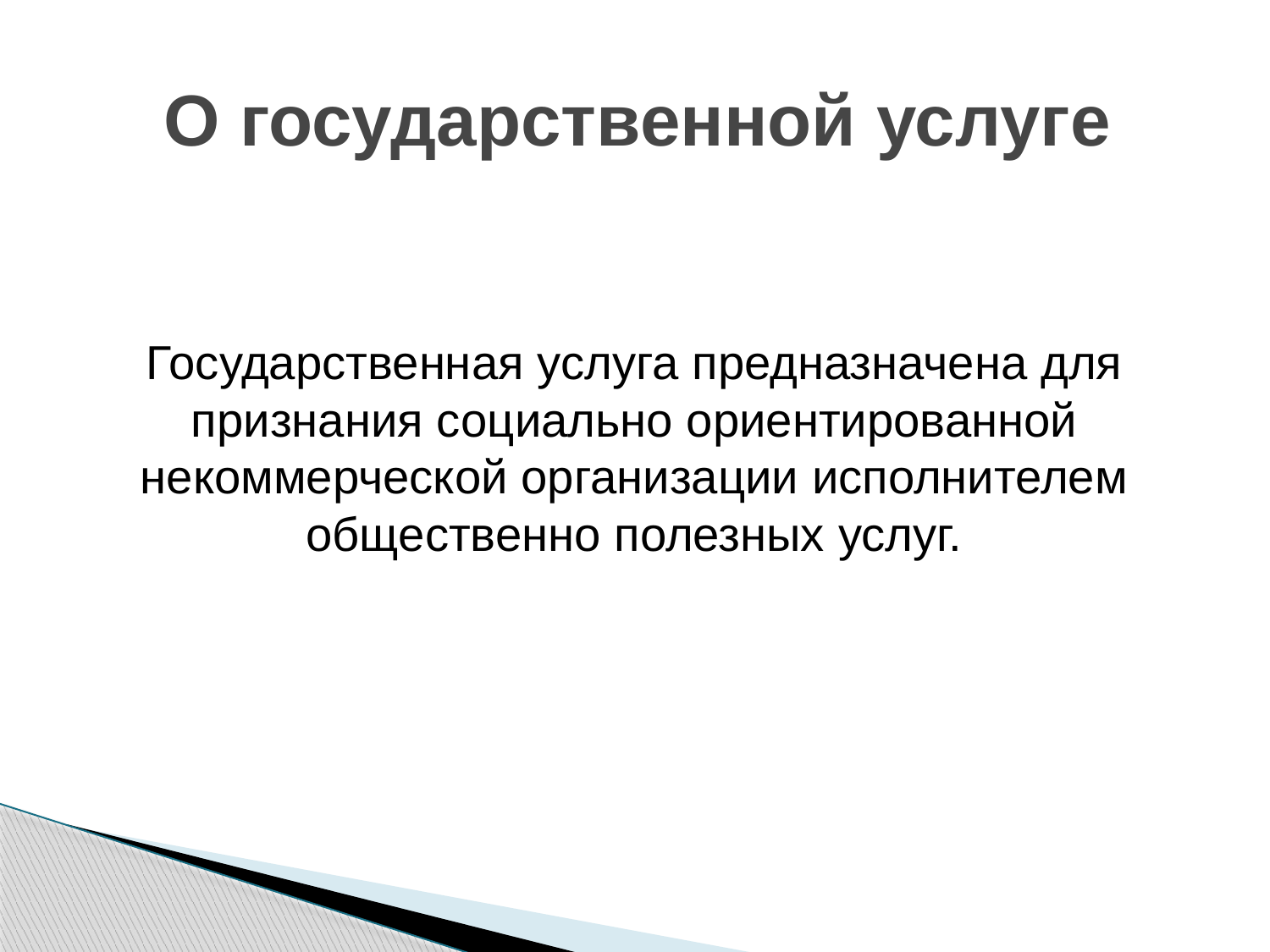

# О государственной услуге
Государственная услуга предназначена для признания социально ориентированной некоммерческой организации исполнителем общественно полезных услуг.